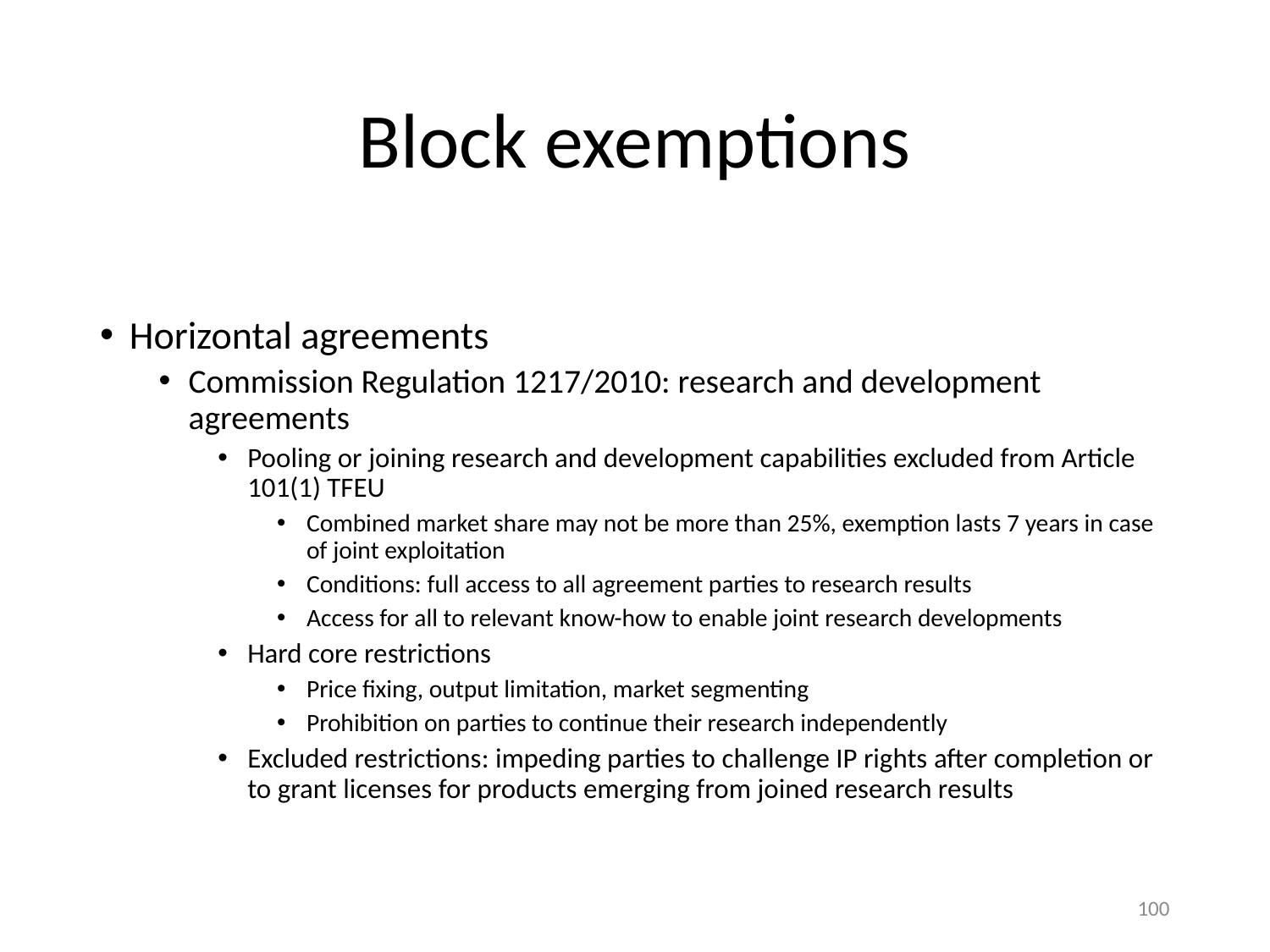

# Block exemptions
Horizontal agreements
Commission Regulation 1217/2010: research and development agreements
Pooling or joining research and development capabilities excluded from Article 101(1) TFEU
Combined market share may not be more than 25%, exemption lasts 7 years in case of joint exploitation
Conditions: full access to all agreement parties to research results
Access for all to relevant know-how to enable joint research developments
Hard core restrictions
Price fixing, output limitation, market segmenting
Prohibition on parties to continue their research independently
Excluded restrictions: impeding parties to challenge IP rights after completion or to grant licenses for products emerging from joined research results
100